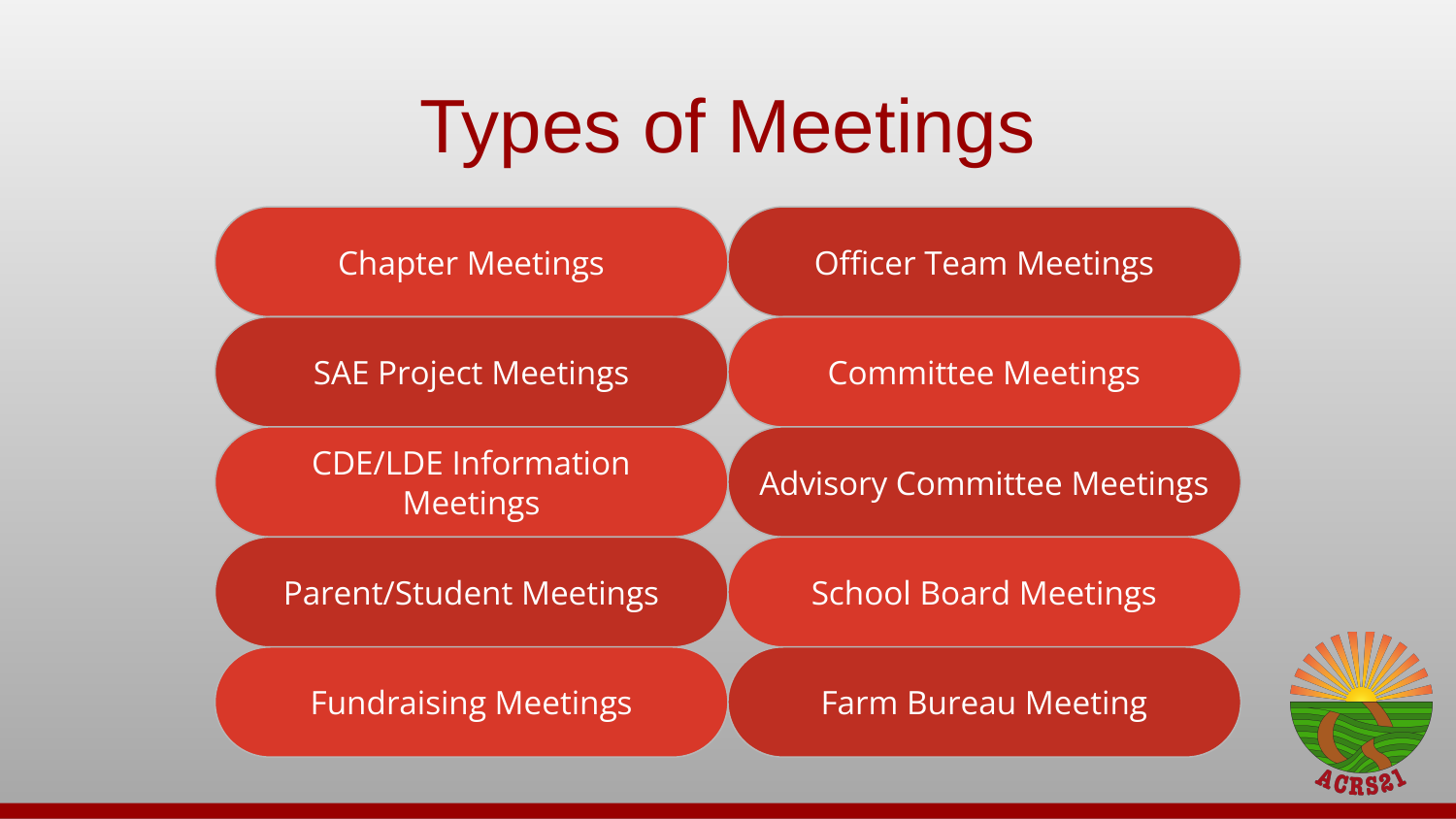

# Types of Meetings
Chapter Meetings
Officer Team Meetings
SAE Project Meetings
Committee Meetings
CDE/LDE Information Meetings
Advisory Committee Meetings
Parent/Student Meetings
School Board Meetings
Fundraising Meetings
Farm Bureau Meeting